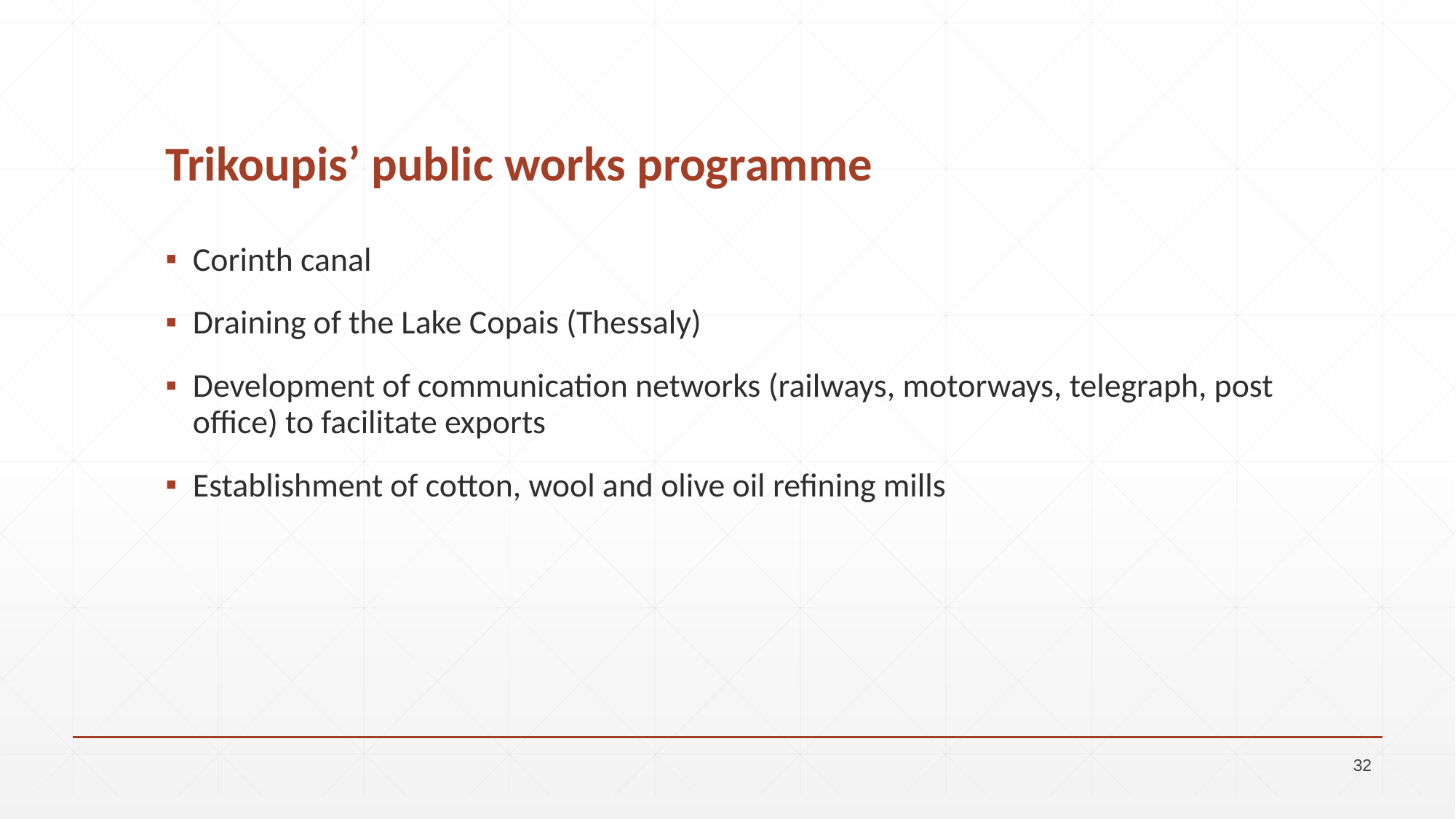

# Trikoupis’ public works programme
Corinth canal
Draining of the Lake Copais (Thessaly)
Development of communication networks (railways, motorways, telegraph, post office) to facilitate exports
Establishment of cotton, wool and olive oil refining mills
32